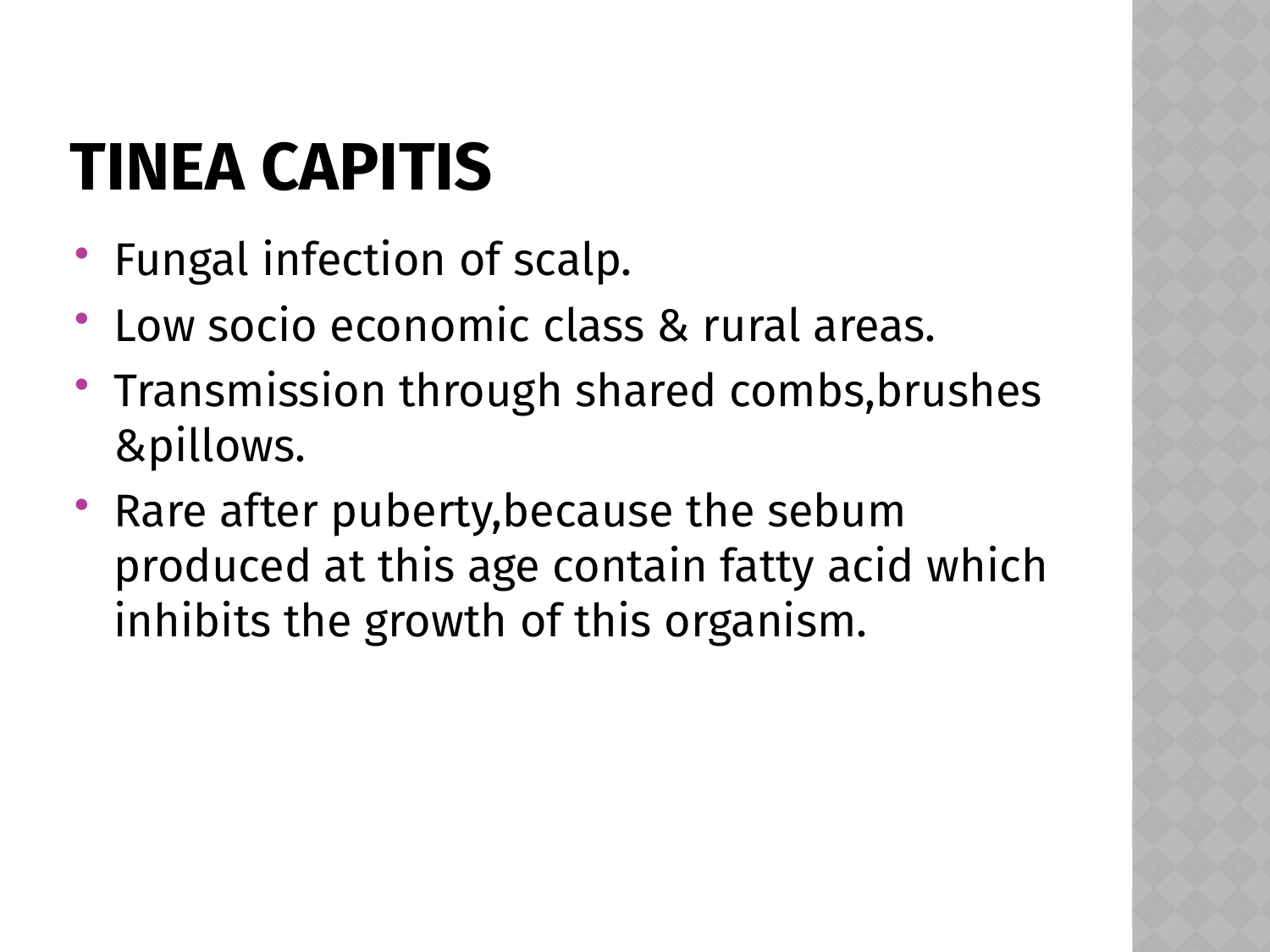

# Tinea capitis
Fungal infection of scalp.
Low socio economic class & rural areas.
Transmission through shared combs,brushes &pillows.
Rare after puberty,because the sebum produced at this age contain fatty acid which inhibits the growth of this organism.